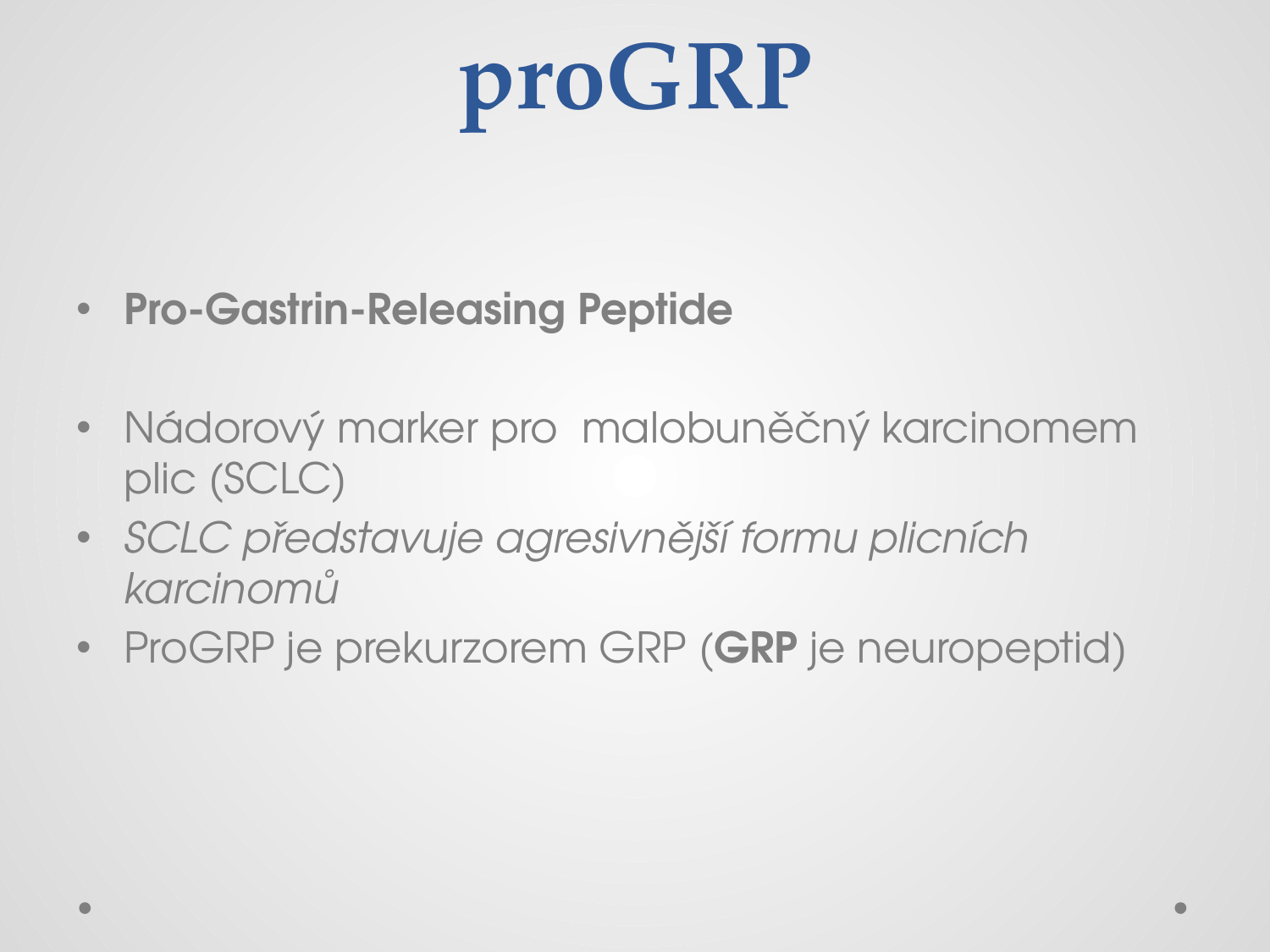

# proGRP
Pro-Gastrin-Releasing Peptide

Nádorový marker pro  malobuněčný karcinomem plic (SCLC)
SCLC představuje agresivnější formu plicních karcinomů
ProGRP je prekurzorem GRP (GRP je neuropeptid)